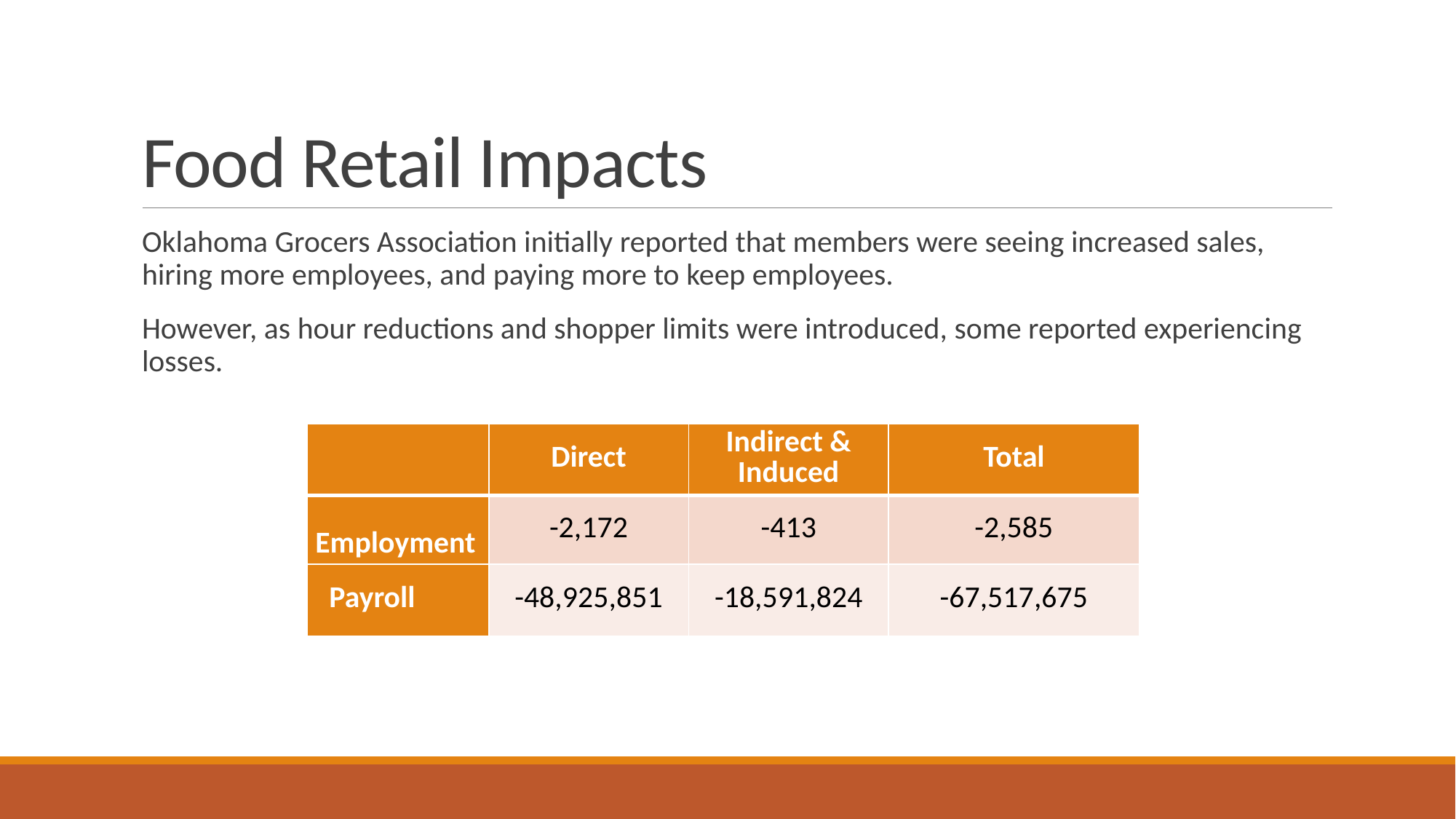

# Food Retail Impacts
Oklahoma Grocers Association initially reported that members were seeing increased sales, hiring more employees, and paying more to keep employees.
However, as hour reductions and shopper limits were introduced, some reported experiencing losses.

|  | Direct | Indirect & Induced | Total |
| --- | --- | --- | --- |
| Employment | -2,172 | -413 | -2,585 |
| Payroll | -48,925,851 | -18,591,824 | -67,517,675 |